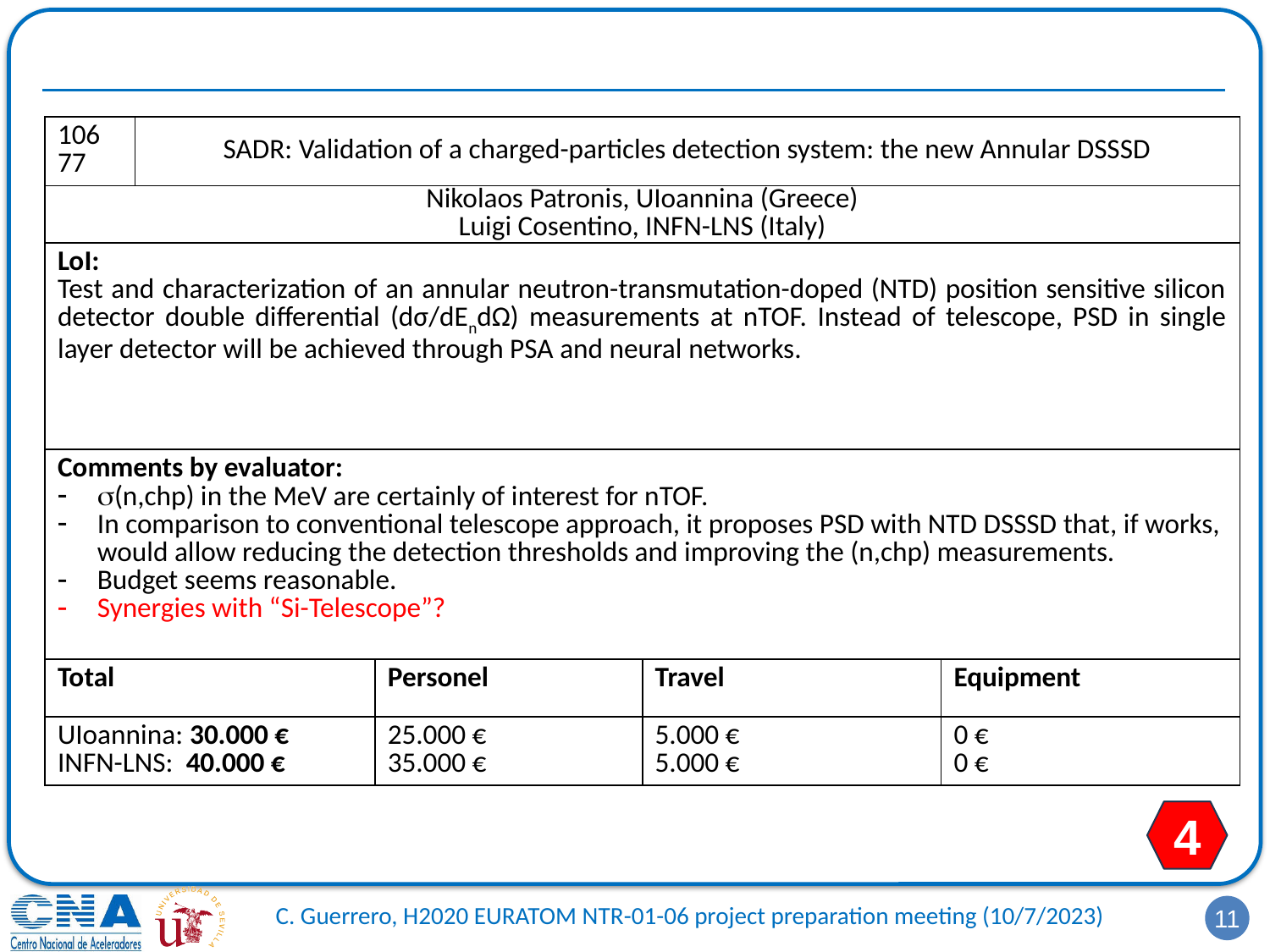

#
| 106 77 | SADR: Validation of a charged-particles detection system: the new Annular DSSSD | SADR: Validation of a charged-particles detection system: The new Annular DSSSD |  |  |
| --- | --- | --- | --- | --- |
| Nikolaos Patronis, UIoannina (Greece) Luigi Cosentino, INFN-LNS (Italy) |  | PTB | Germany | Elisa Pirovano |
| LoI: Test and characterization of an annular neutron-transmutation-doped (NTD) position sensitive silicon detector double differential (dσ/dEndΩ) measurements at nTOF. Instead of telescope, PSD in single layer detector will be achieved through PSA and neural networks. |  |  | Upgrade of existing Total Absorption Spectrometers (TAS) that will be employed in beta decay studies of relevance for the calculation of reactor decay heat and the reactor antineutrino spectra. Building a TAS of second generation, allying efficiency with higher segmentation and energy resolution thanks to 16 LaBr3 crystals to be added to the existing segmented TAS in Europe i.e. the DTAS detector (18 NaI crystals [DTAS]) and the Rocinante detector (12 BaF2 crystals [Rocinante]) |  |
| Comments by evaluator: σ(n,chp) in the MeV are certainly of interest for nTOF. In comparison to conventional telescope approach, it proposes PSD with NTD DSSSD that, if works, would allow reducing the detection thresholds and improving the (n,chp) measurements. Budget seems reasonable. Synergies with “Si-Telescope”? |  |  |  |  |
| Total |  | Personel | Travel | Equipment |
| UIoannina: 30.000 € INFN-LNS: 40.000 € |  | 25.000 € 35.000 € | 5.000 € 5.000 € | 0 € 0 € |
4
11